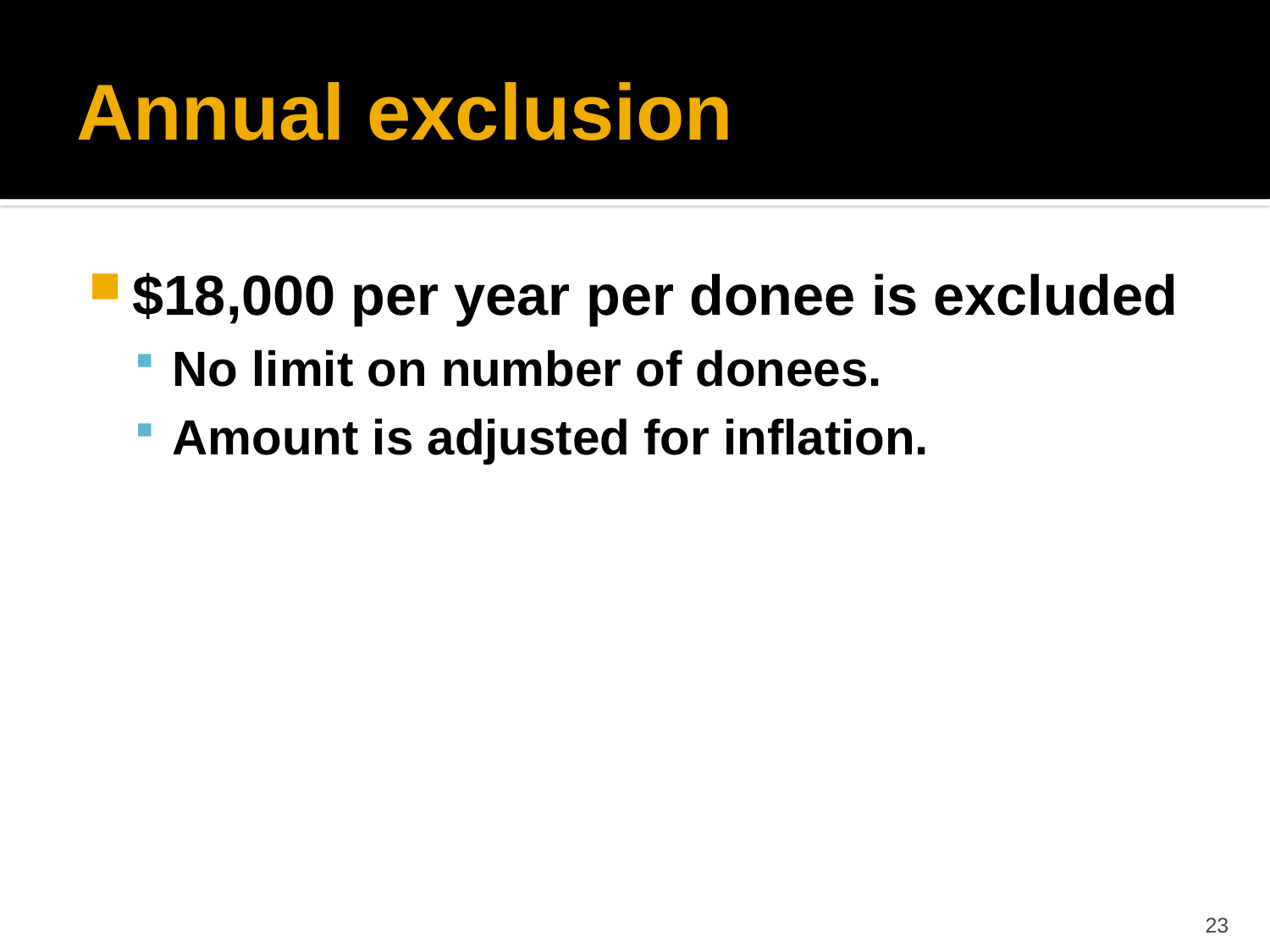

# Annual exclusion
$18,000 per year per donee is excluded
No limit on number of donees.
Amount is adjusted for inflation.
23